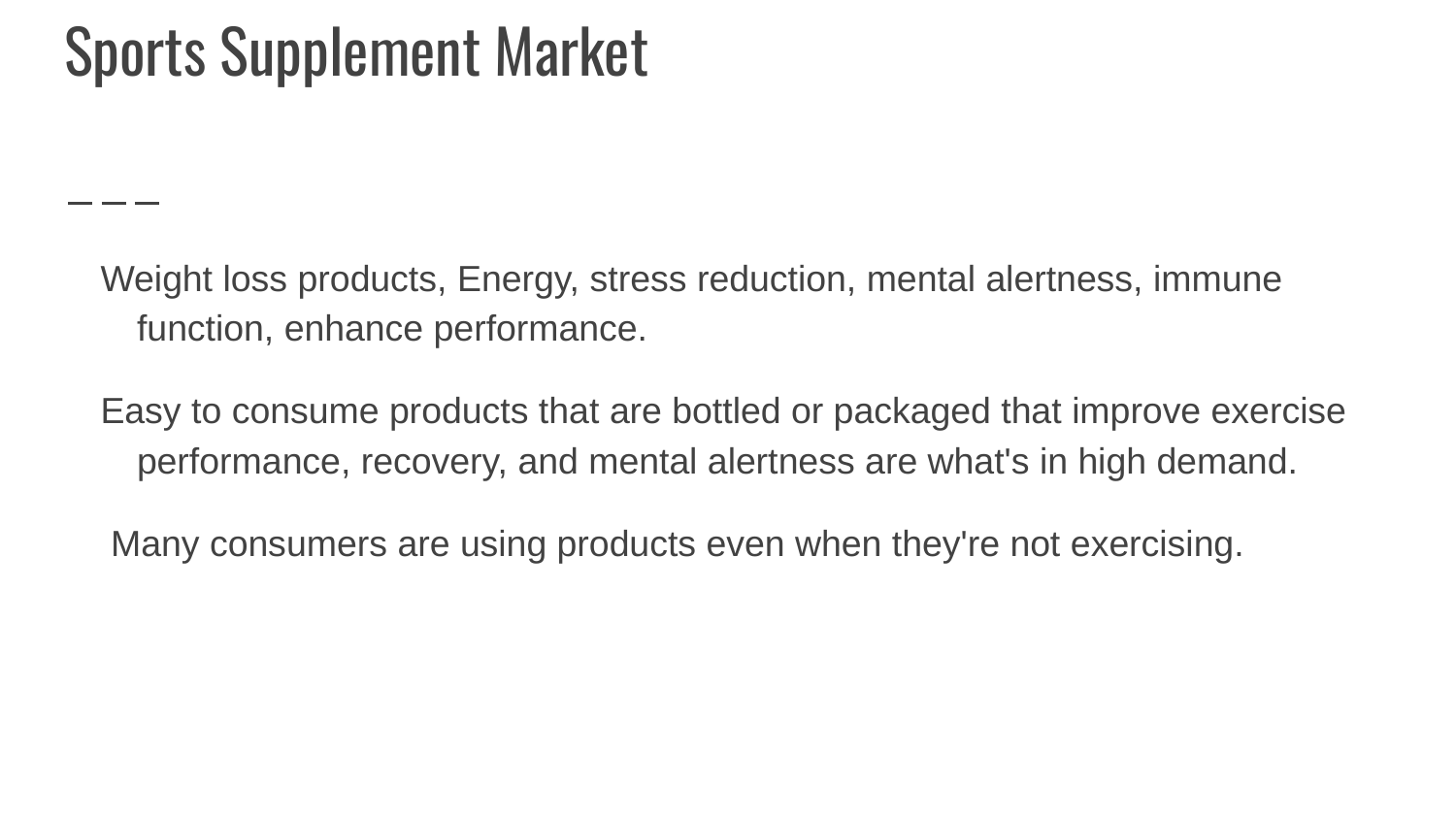

# Sports Supplement Market

Weight loss products, Energy, stress reduction, mental alertness, immune function, enhance performance.
Easy to consume products that are bottled or packaged that improve exercise performance, recovery, and mental alertness are what's in high demand.
 Many consumers are using products even when they're not exercising.